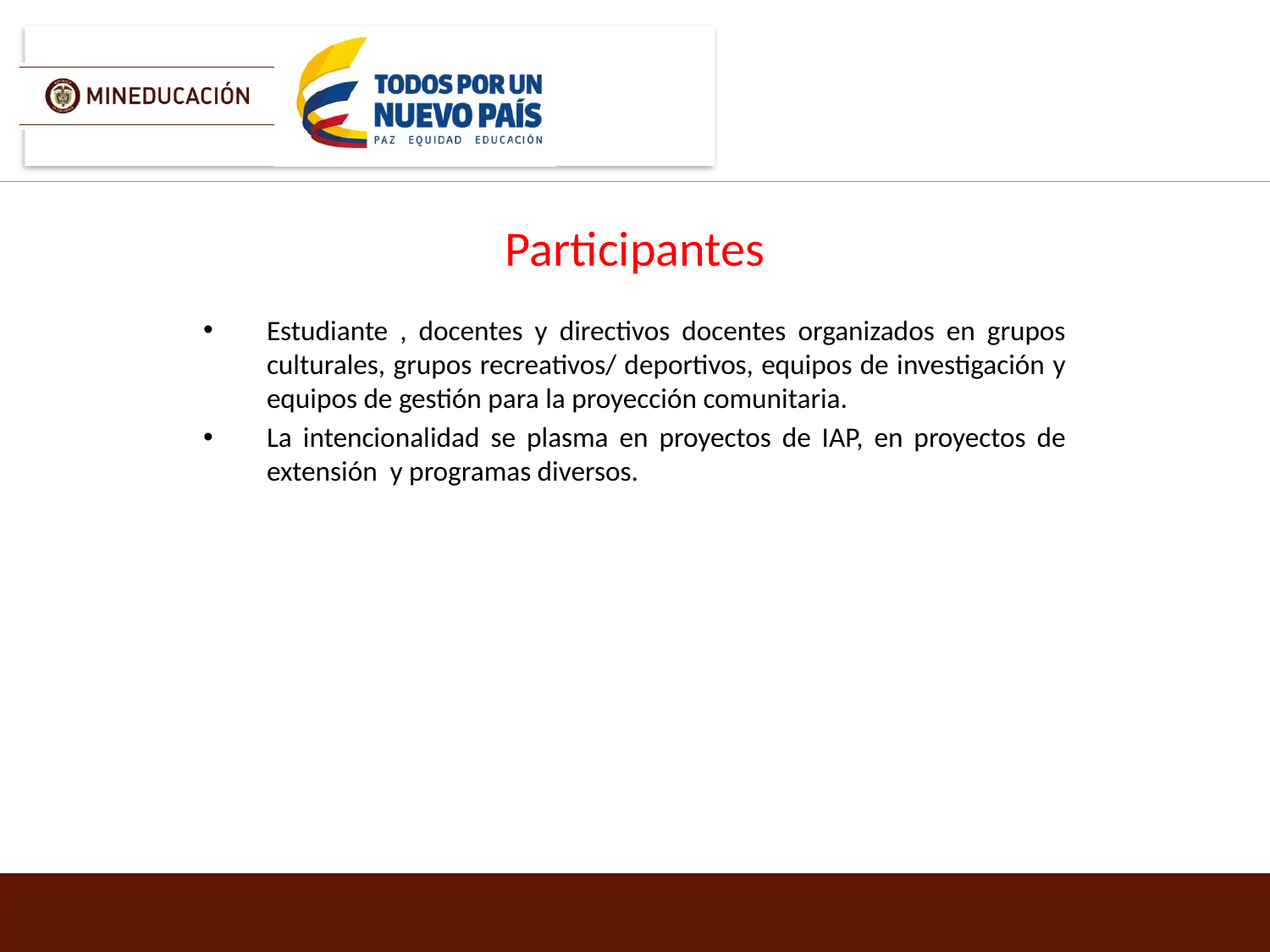

# Participantes
Estudiante , docentes y directivos docentes organizados en grupos culturales, grupos recreativos/ deportivos, equipos de investigación y equipos de gestión para la proyección comunitaria.
La intencionalidad se plasma en proyectos de IAP, en proyectos de extensión  y programas diversos.